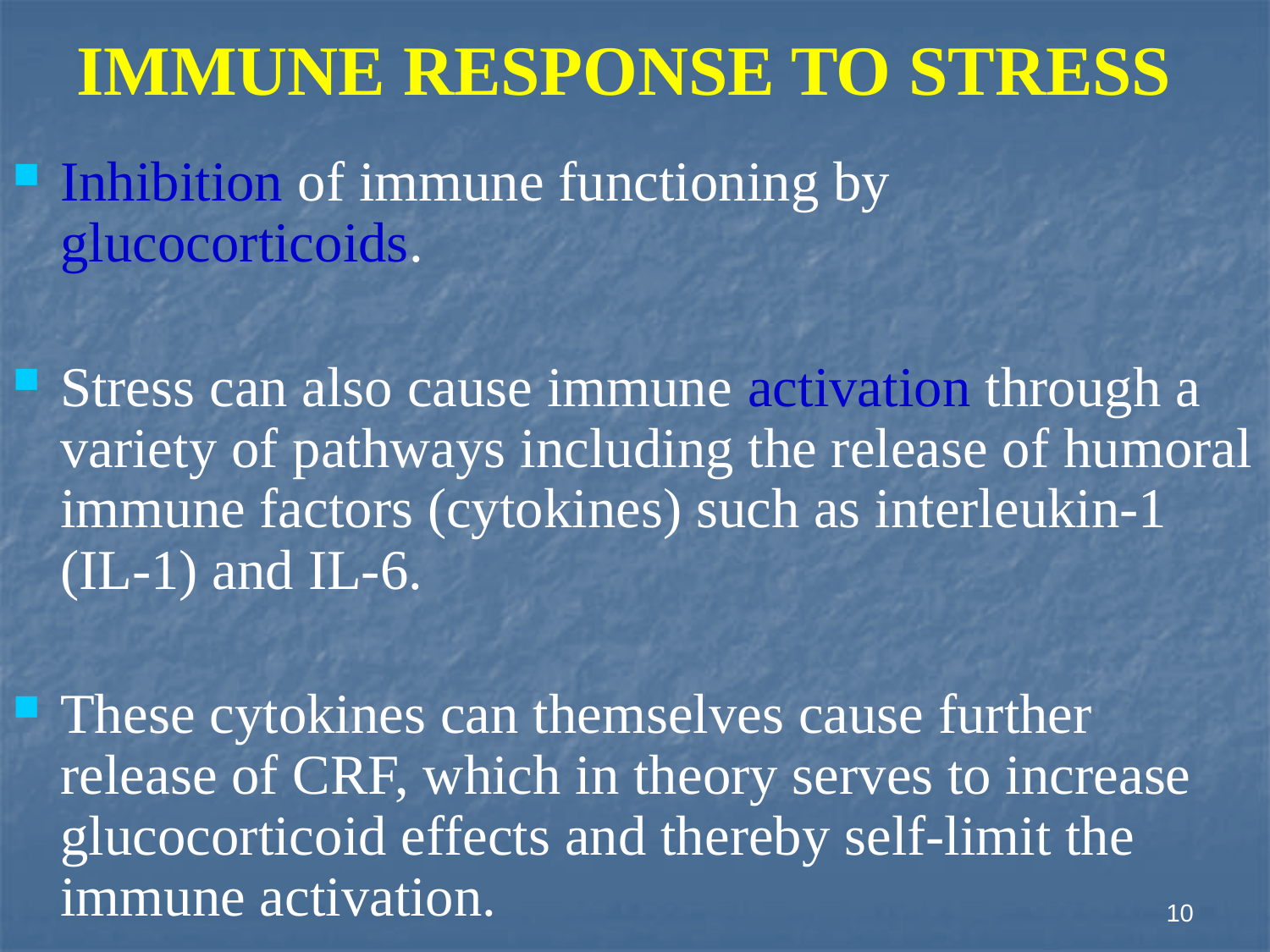

# IMMUNE RESPONSE TO STRESS
Inhibition of immune functioning by glucocorticoids.

Stress can also cause immune activation through a variety of pathways including the release of humoral immune factors (cytokines) such as interleukin-1 (IL-1) and IL-6.

These cytokines can themselves cause further release of CRF, which in theory serves to increase glucocorticoid effects and thereby self-limit the immune activation.
10